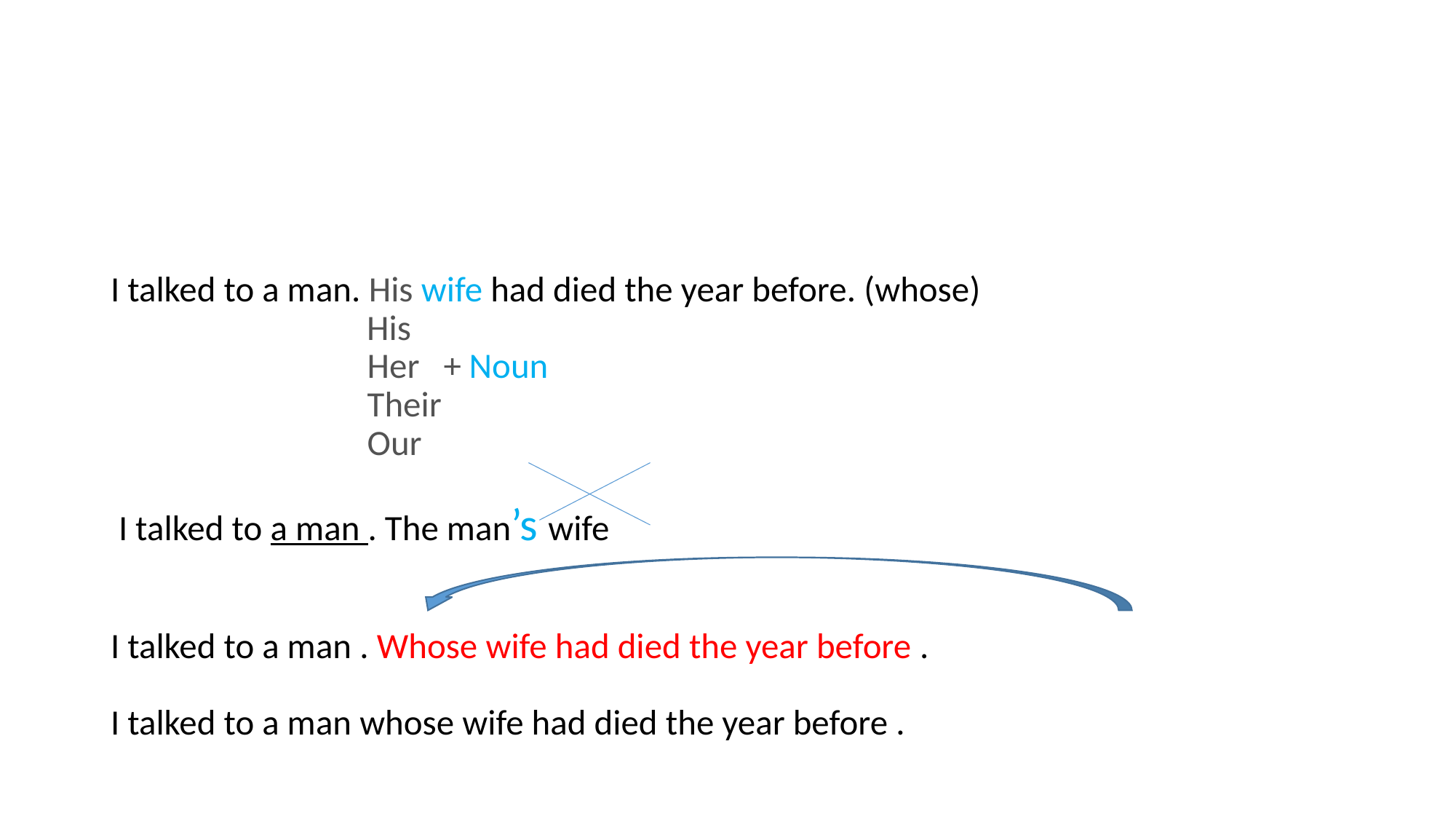

# I talked to a man. His wife had died the year before. (whose) His Her   + Noun Their Our I talked to a man . The man’s wife I talked to a man . Whose wife had died the year before . I talked to a man whose wife had died the year before .